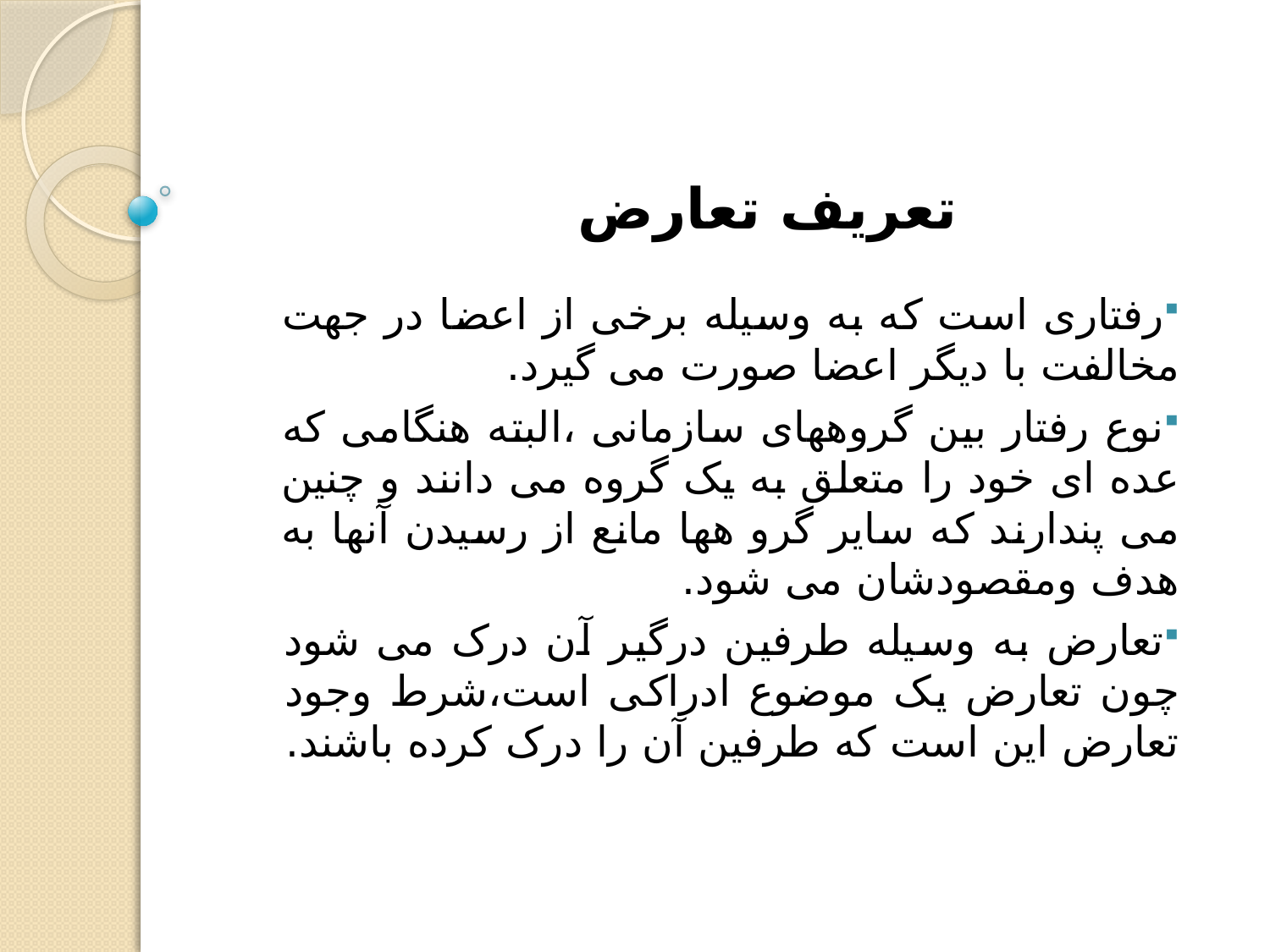

# تعریف تعارض
رفتاری است که به وسیله برخی از اعضا در جهت مخالفت با دیگر اعضا صورت می گیرد.
نوع رفتار بین گروههای سازمانی ،البته هنگامی که عده ای خود را متعلق به یک گروه می دانند و چنین می پندارند که سایر گرو هها مانع از رسیدن آنها به هدف ومقصودشان می شود.
تعارض به وسیله طرفین درگیر آن درک می شود چون تعارض یک موضوع ادراکی است،شرط وجود تعارض این است که طرفین آن را درک کرده باشند.